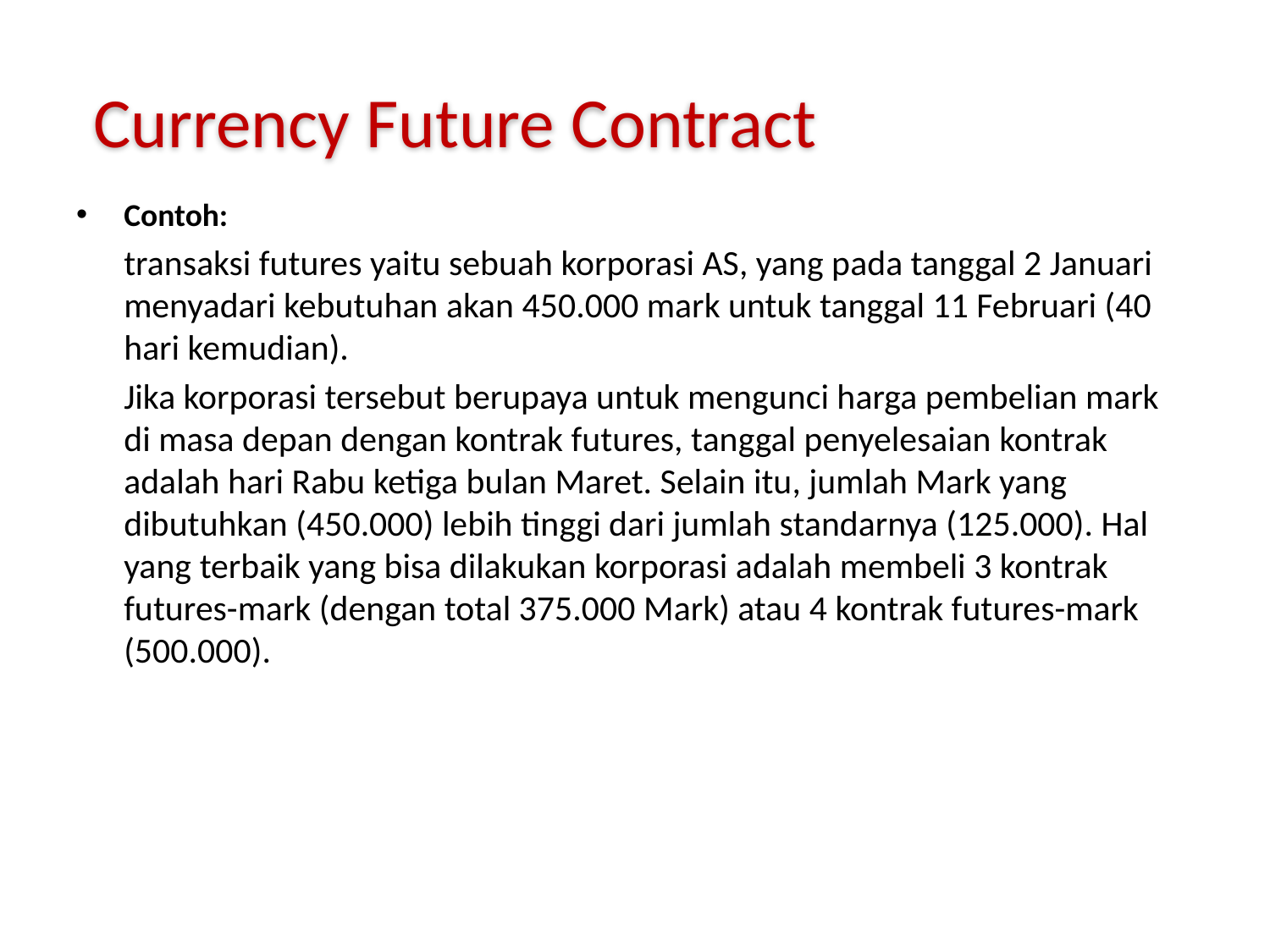

Currency Future Contract
Contoh:
	transaksi futures yaitu sebuah korporasi AS, yang pada tanggal 2 Januari menyadari kebutuhan akan 450.000 mark untuk tanggal 11 Februari (40 hari kemudian).
	Jika korporasi tersebut berupaya untuk mengunci harga pembelian mark di masa depan dengan kontrak futures, tanggal penyelesaian kontrak adalah hari Rabu ketiga bulan Maret. Selain itu, jumlah Mark yang dibutuhkan (450.000) lebih tinggi dari jumlah standarnya (125.000). Hal yang terbaik yang bisa dilakukan korporasi adalah membeli 3 kontrak futures-mark (dengan total 375.000 Mark) atau 4 kontrak futures-mark (500.000).